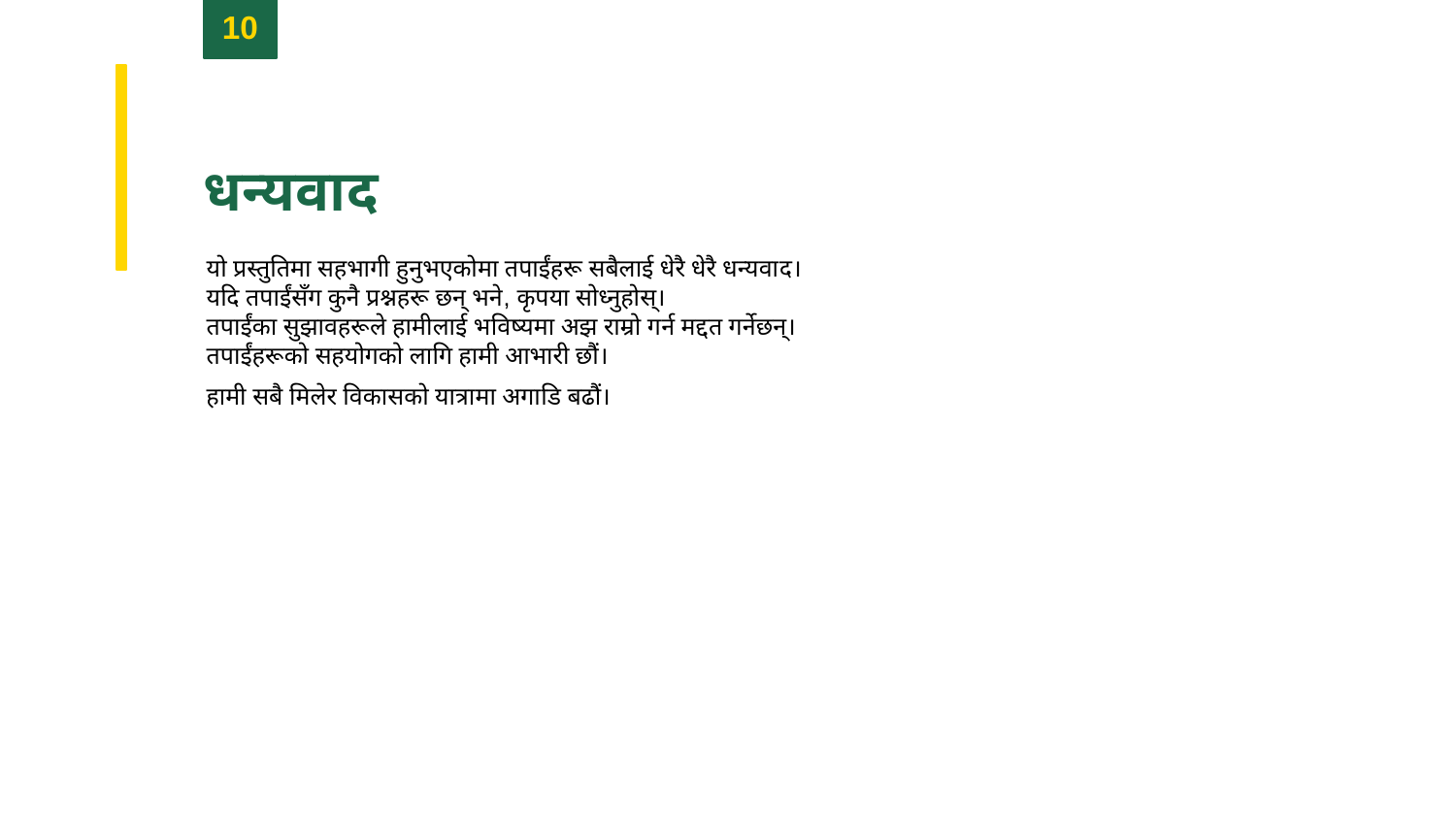

10

धन्यवाद
यो प्रस्तुतिमा सहभागी हुनुभएकोमा तपाईंहरू सबैलाई धेरै धेरै धन्यवाद।
यदि तपाईंसँग कुनै प्रश्नहरू छन् भने, कृपया सोध्नुहोस्।
तपाईंका सुझावहरूले हामीलाई भविष्यमा अझ राम्रो गर्न मद्दत गर्नेछन्।
तपाईंहरूको सहयोगको लागि हामी आभारी छौं।
हामी सबै मिलेर विकासको यात्रामा अगाडि बढौं।